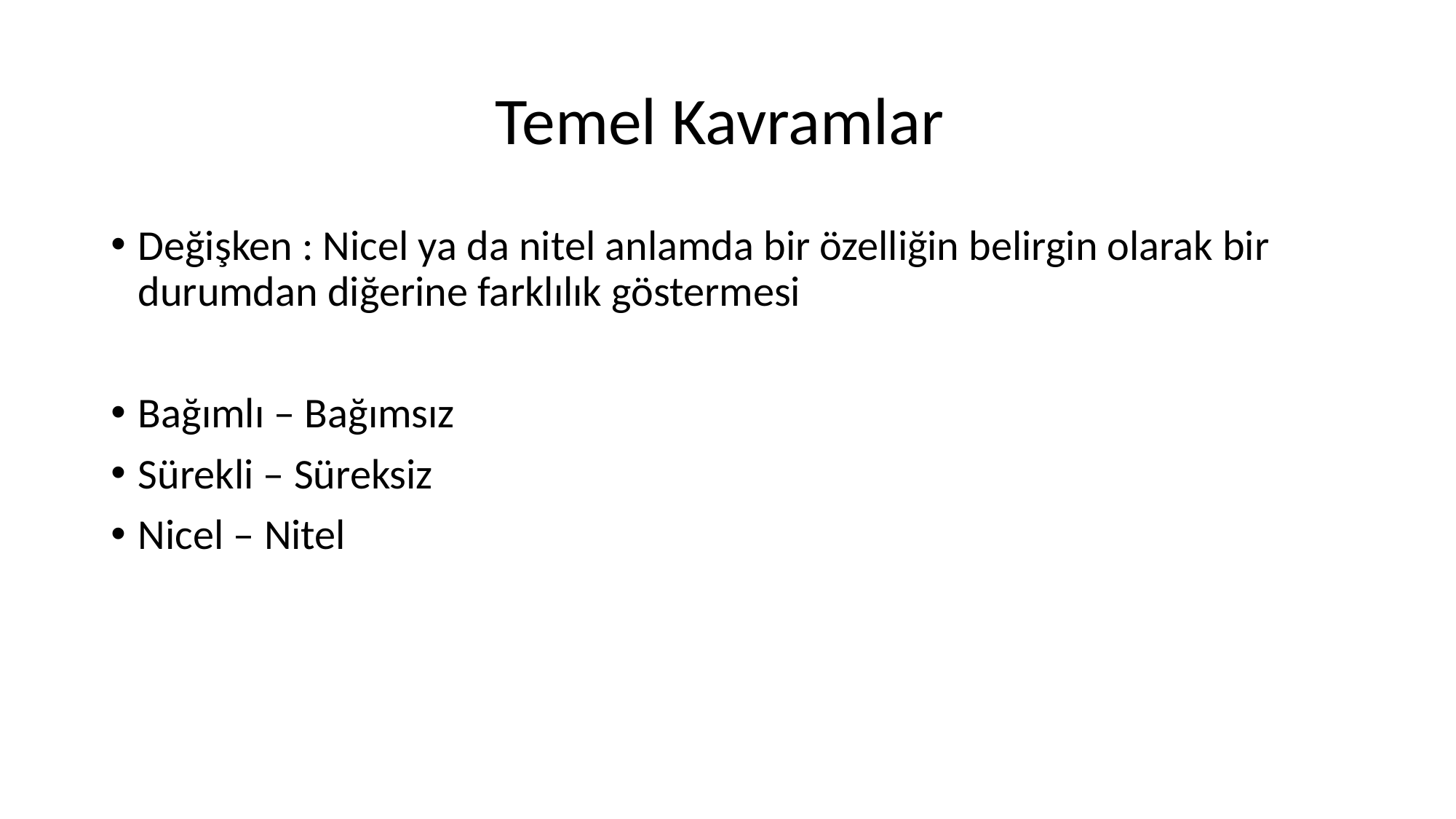

# Temel Kavramlar
Değişken : Nicel ya da nitel anlamda bir özelliğin belirgin olarak bir durumdan diğerine farklılık göstermesi

Bağımlı – Bağımsız
Sürekli – Süreksiz
Nicel – Nitel